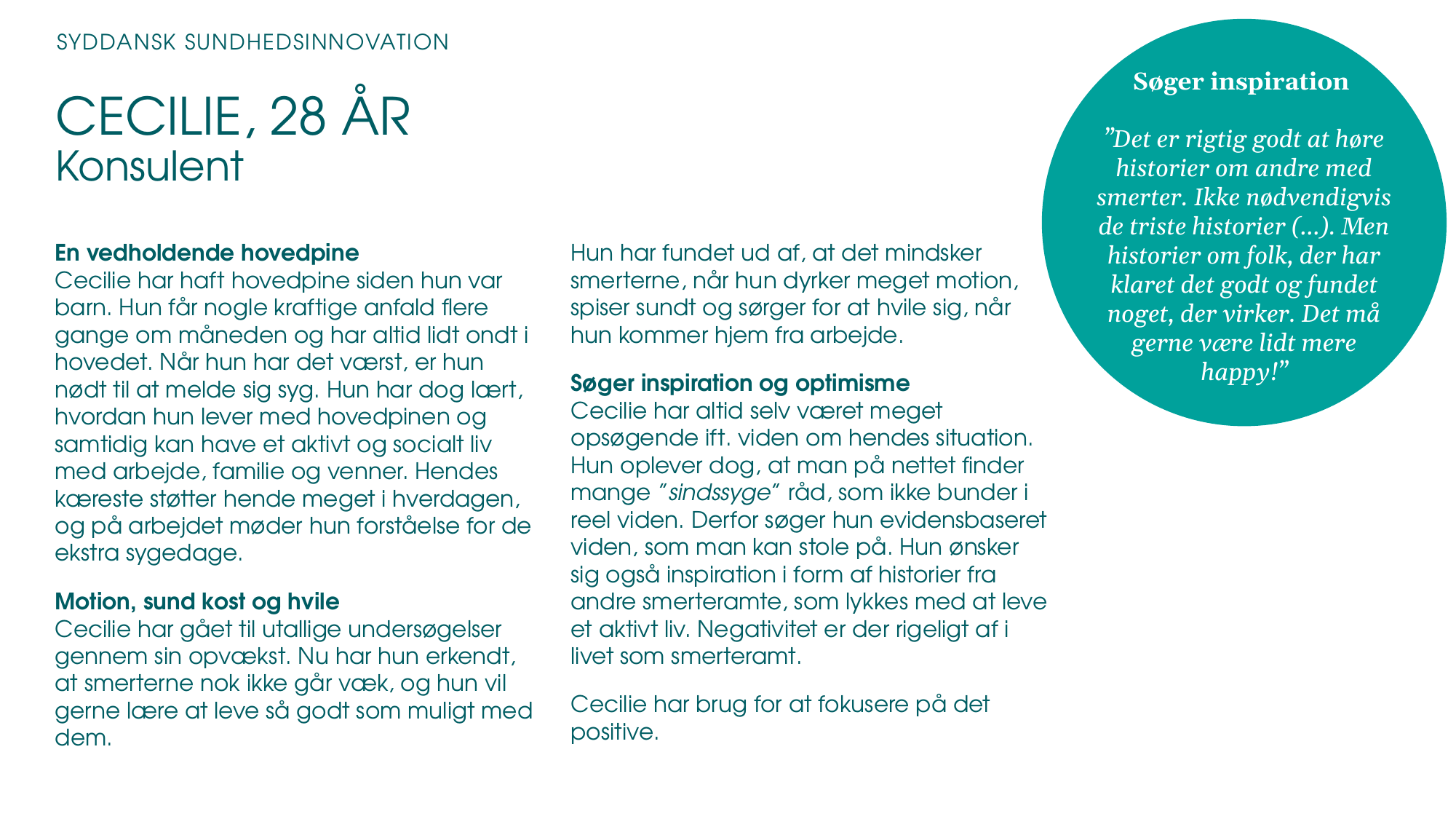

Søger inspiration
”Det er rigtig godt at høre historier om andre med smerter. Ikke nødvendigvis de triste historier (…). Men historier om folk, der har klaret det godt og fundet noget, der virker. Det må gerne være lidt mere happy!”
# CECILIE, 28 ÅR Konsulent
En vedholdende hovedpine
Cecilie har haft hovedpine siden hun var barn. Hun får nogle kraftige anfald flere gange om måneden og har altid lidt ondt i hovedet. Når hun har det værst, er hun nødt til at melde sig syg. Hun har dog lært, hvordan hun lever med hovedpinen og samtidig kan have et aktivt og socialt liv med arbejde, familie og venner. Hendes kæreste støtter hende meget i hverdagen, og på arbejdet møder hun forståelse for de ekstra sygedage.
Motion, sund kost og hvile
Cecilie har gået til utallige undersøgelser gennem sin opvækst. Nu har hun erkendt, at smerterne nok ikke går væk, og hun vil gerne lære at leve så godt som muligt med dem.
Hun har fundet ud af, at det mindsker smerterne, når hun dyrker meget motion, spiser sundt og sørger for at hvile sig, når hun kommer hjem fra arbejde.
Søger inspiration og optimisme
Cecilie har altid selv været meget opsøgende ift. viden om hendes situation. Hun oplever dog, at man på nettet finder mange ”sindssyge” råd, som ikke bunder i reel viden. Derfor søger hun evidensbaseret viden, som man kan stole på. Hun ønsker sig også inspiration i form af historier fra andre smerteramte, som lykkes med at leve et aktivt liv. Negativitet er der rigeligt af i livet som smerteramt.
Cecilie har brug for at fokusere på det positive.